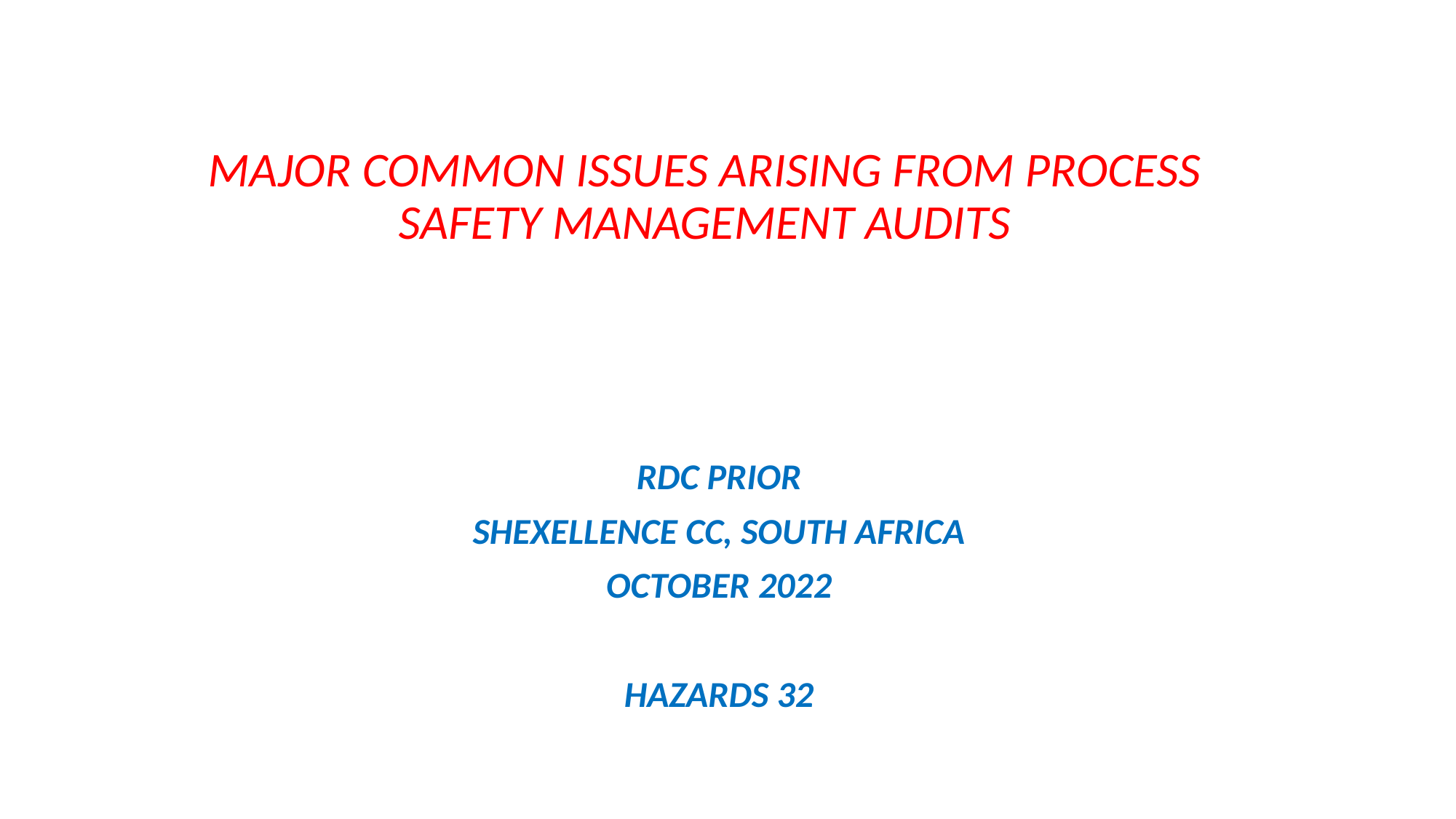

# MAJOR COMMON ISSUES ARISING FROM PROCESS SAFETY MANAGEMENT AUDITS
RDC PRIOR
SHEXELLENCE CC, SOUTH AFRICA
OCTOBER 2022

HAZARDS 32